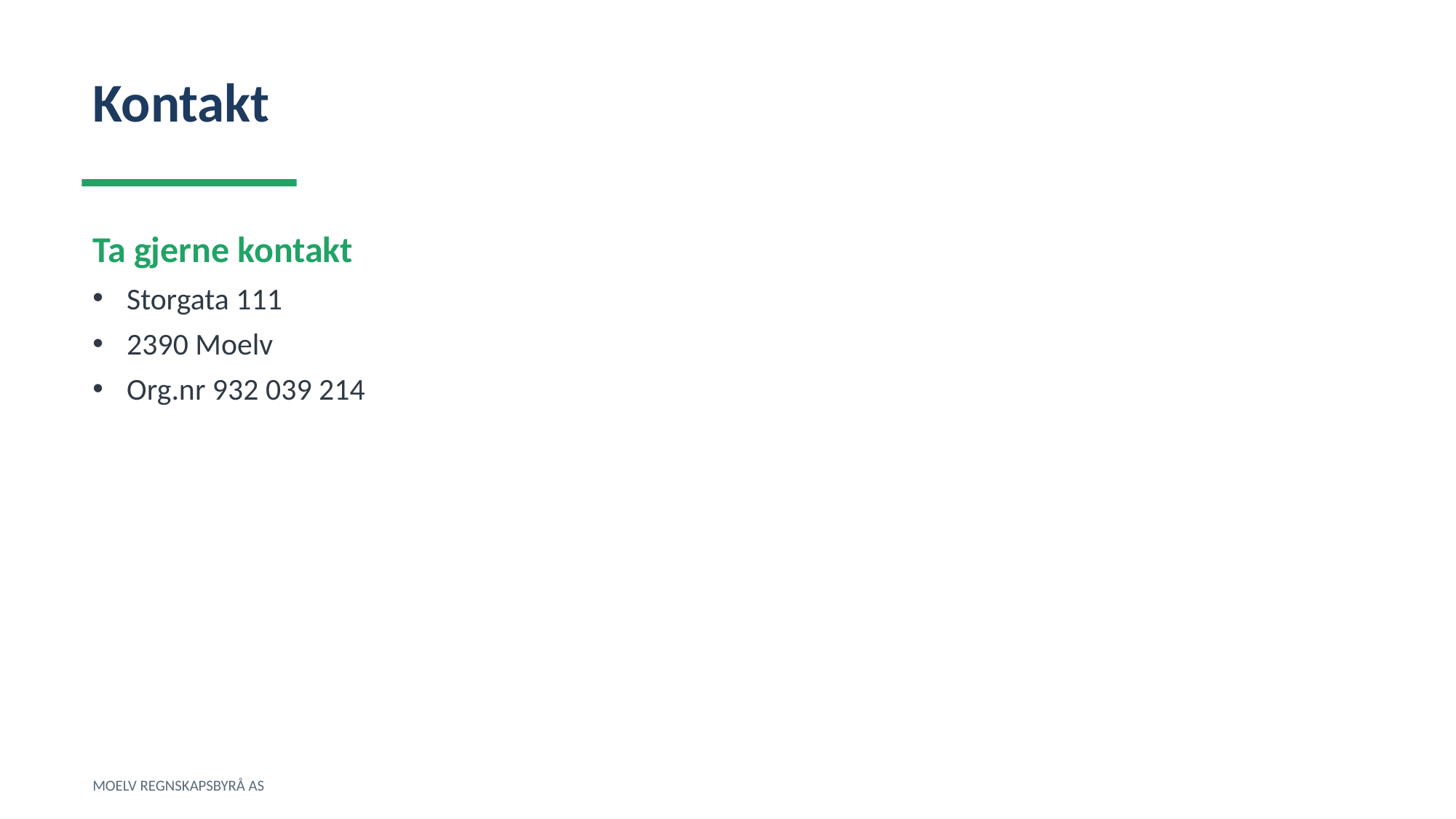

Kontakt

Ta gjerne kontakt
Storgata 111
2390 Moelv
Org.nr 932 039 214
MOELV REGNSKAPSBYRÅ AS